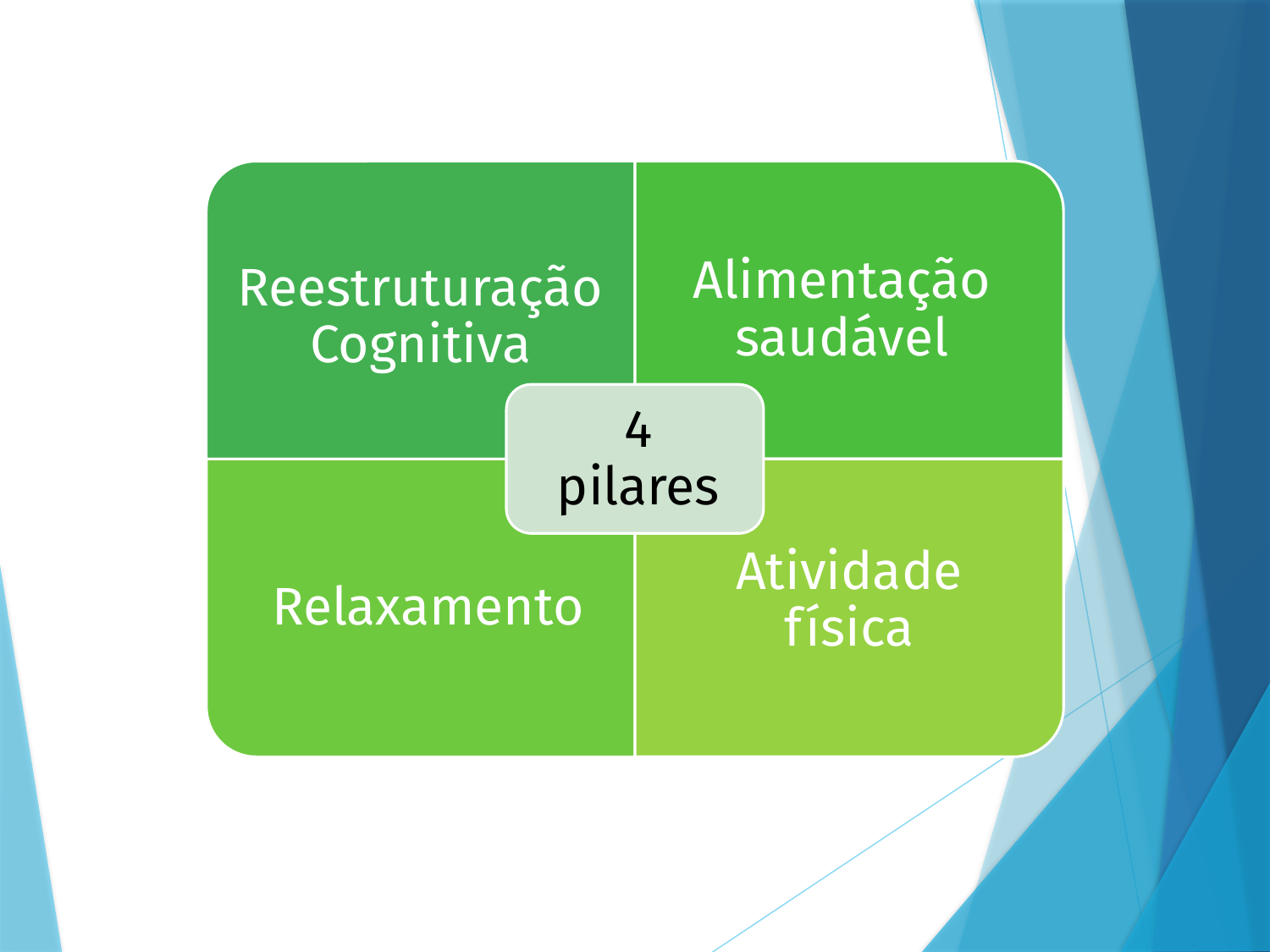

Reestruturação Cognitiva
Alimentação saudável
Relaxamento
Atividade física
4 pilares